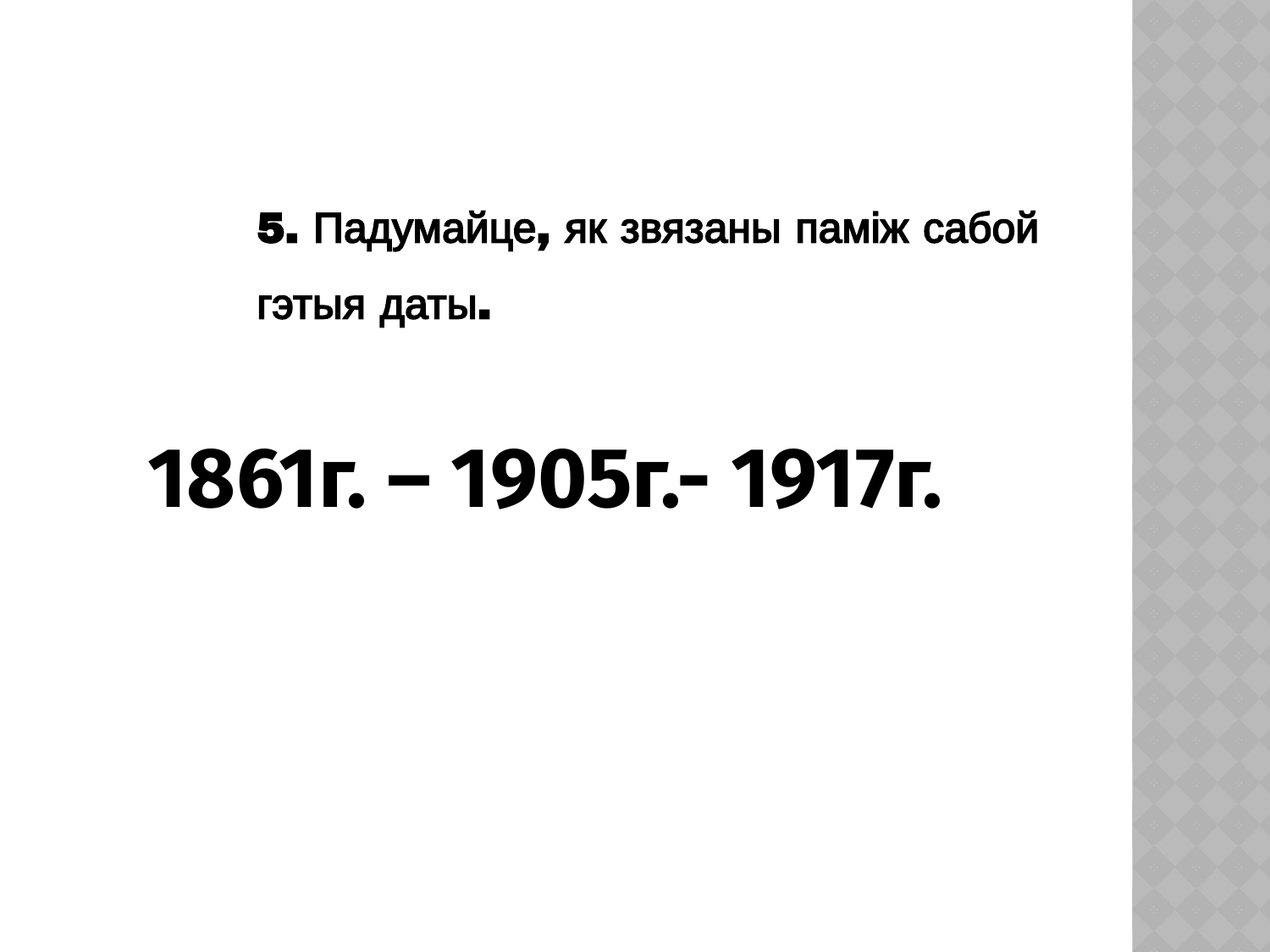

5. Падумайце, як звязаны паміж сабой
гэтыя даты.
1861г. – 1905г.- 1917г.